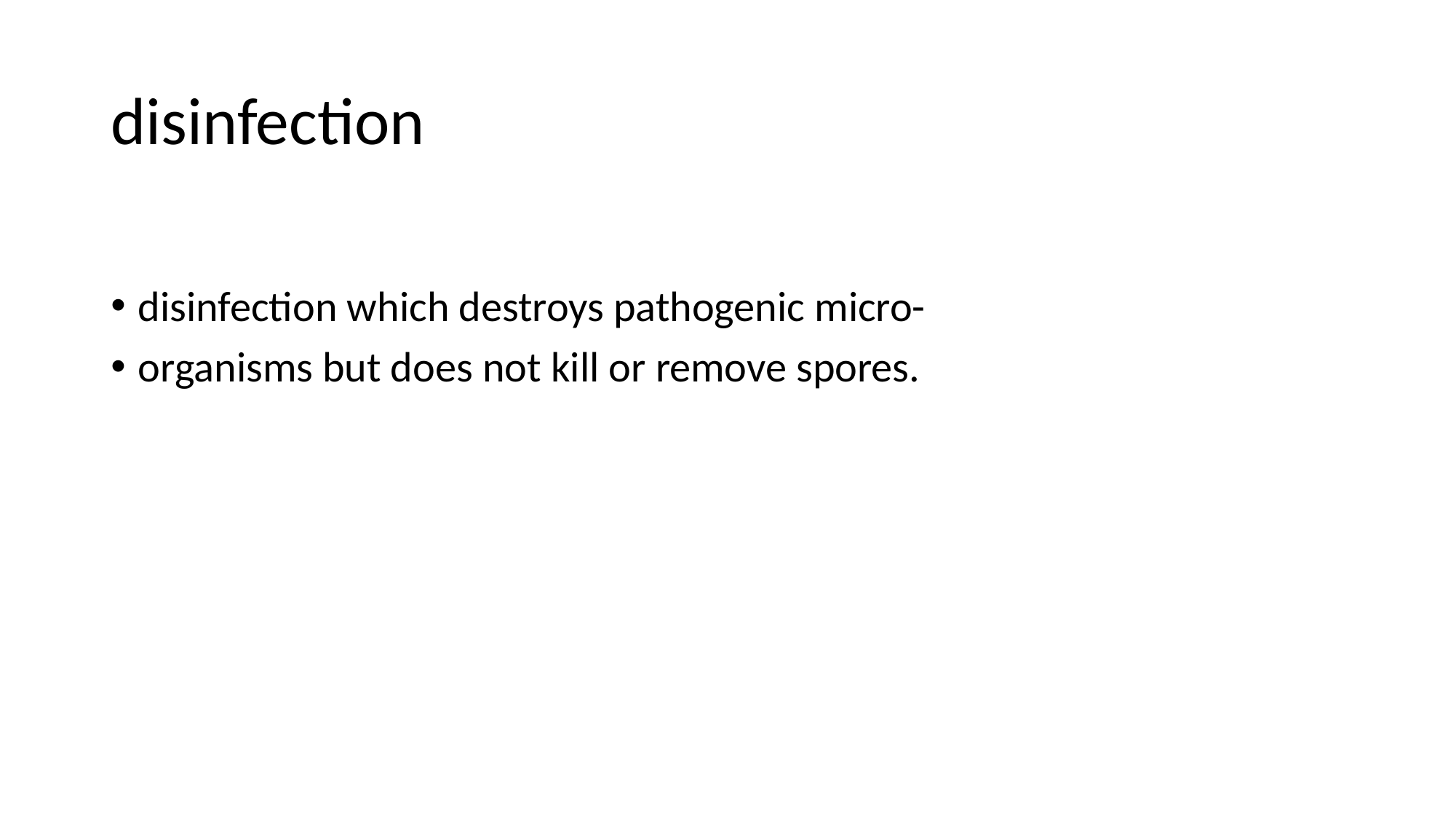

# disinfection

disinfection which destroys pathogenic micro-
organisms but does not kill or remove spores.